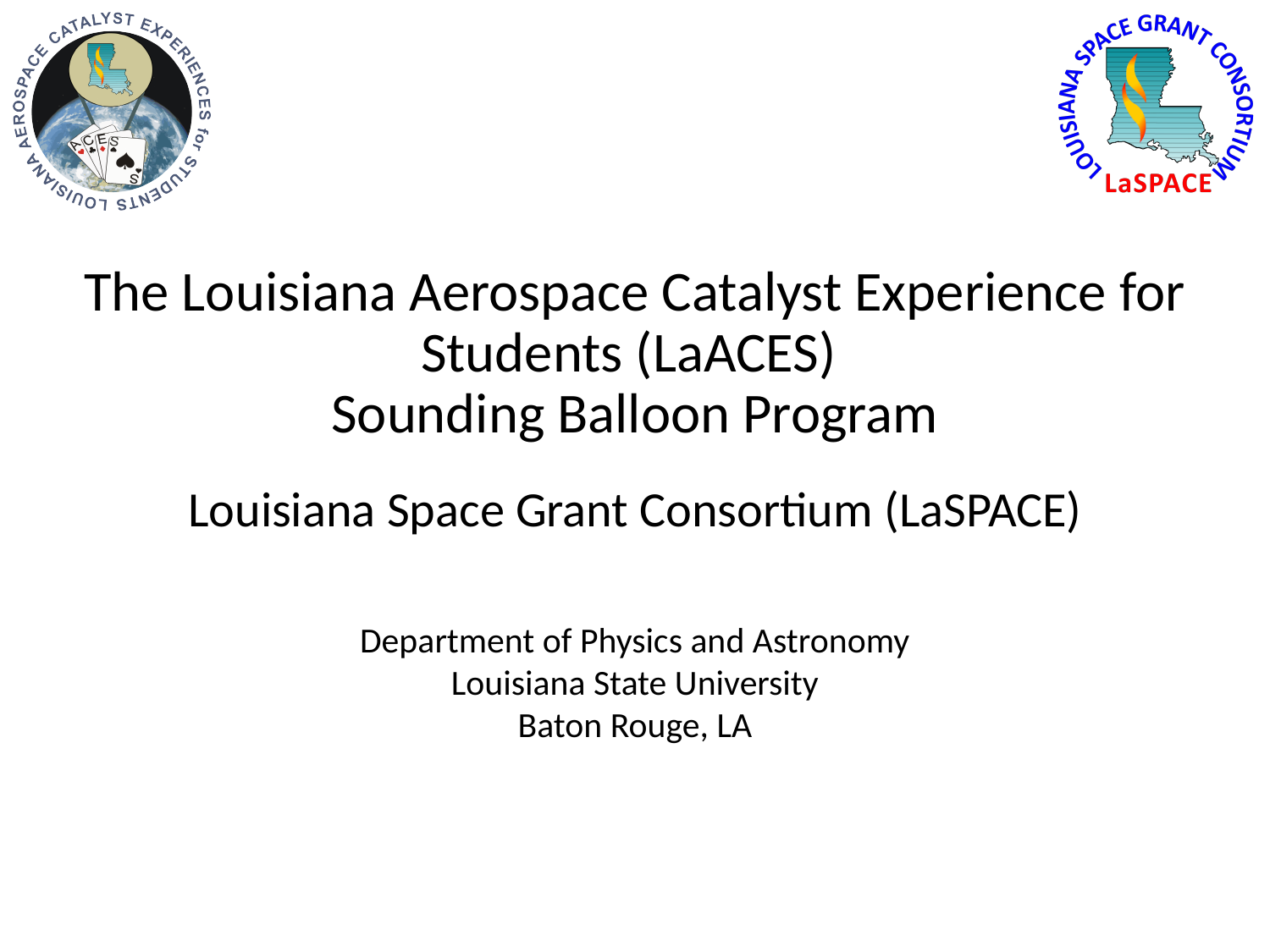

# The Louisiana Aerospace Catalyst Experience for Students (LaACES) Sounding Balloon Program
Louisiana Space Grant Consortium (LaSPACE)
Department of Physics and Astronomy
Louisiana State University
Baton Rouge, LA